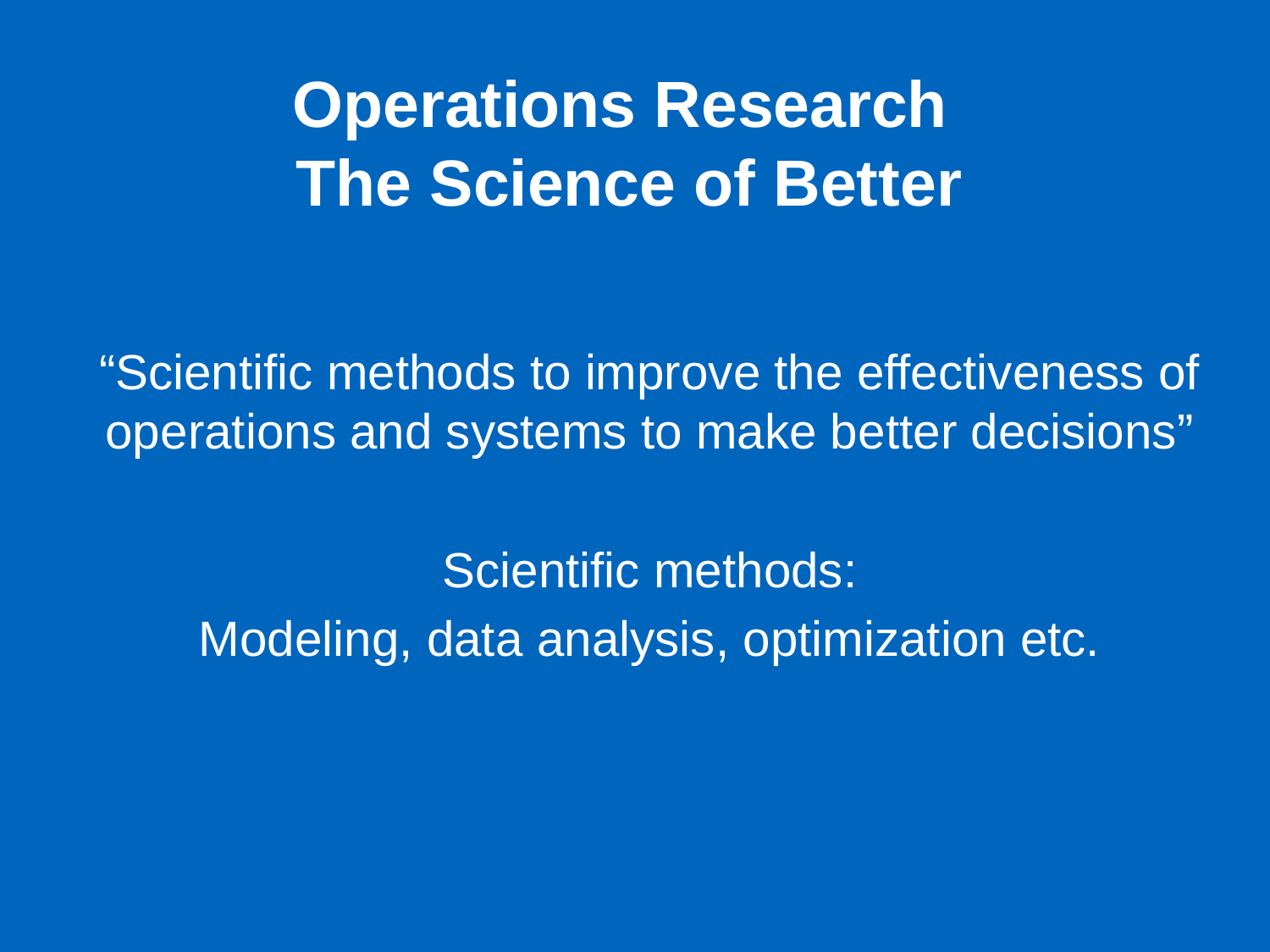

Operations Research
The Science of Better

“Scientific methods to improve the effectiveness of operations and systems to make better decisions”

Scientific methods:
Modeling, data analysis, optimization etc.